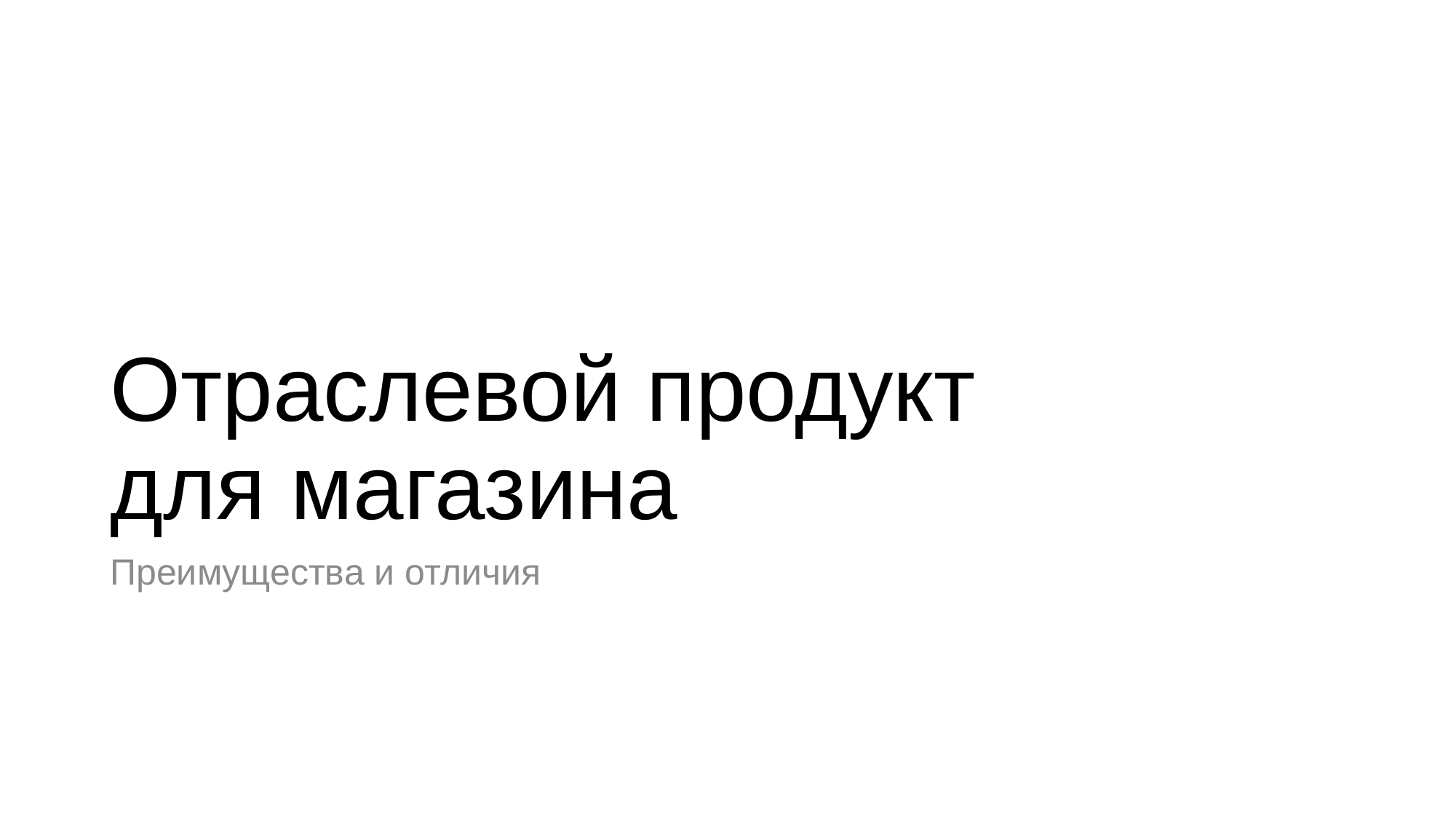

# Отраслевой продукт для магазина
Преимущества и отличия